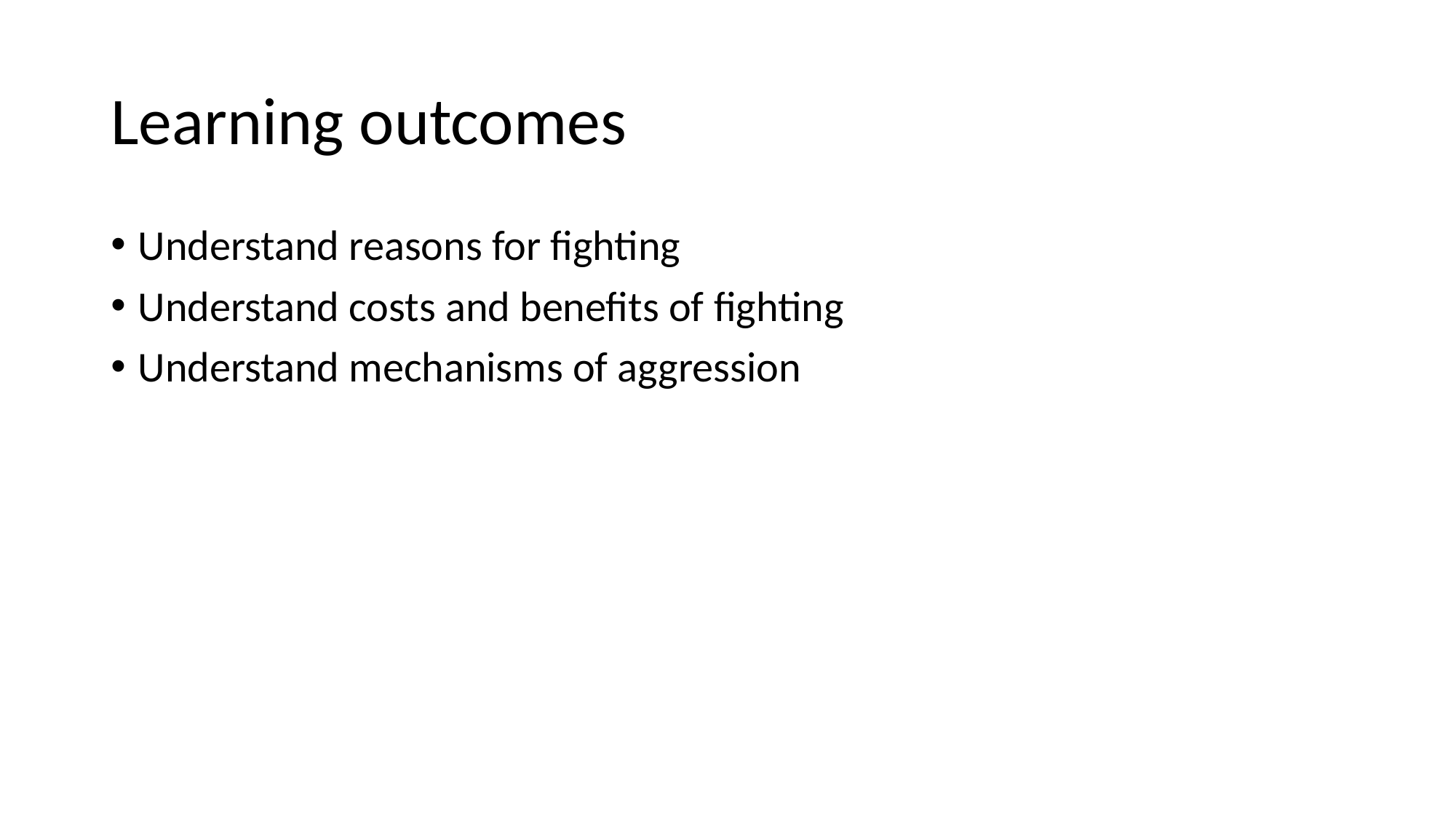

# Learning outcomes
Understand reasons for fighting
Understand costs and benefits of fighting
Understand mechanisms of aggression